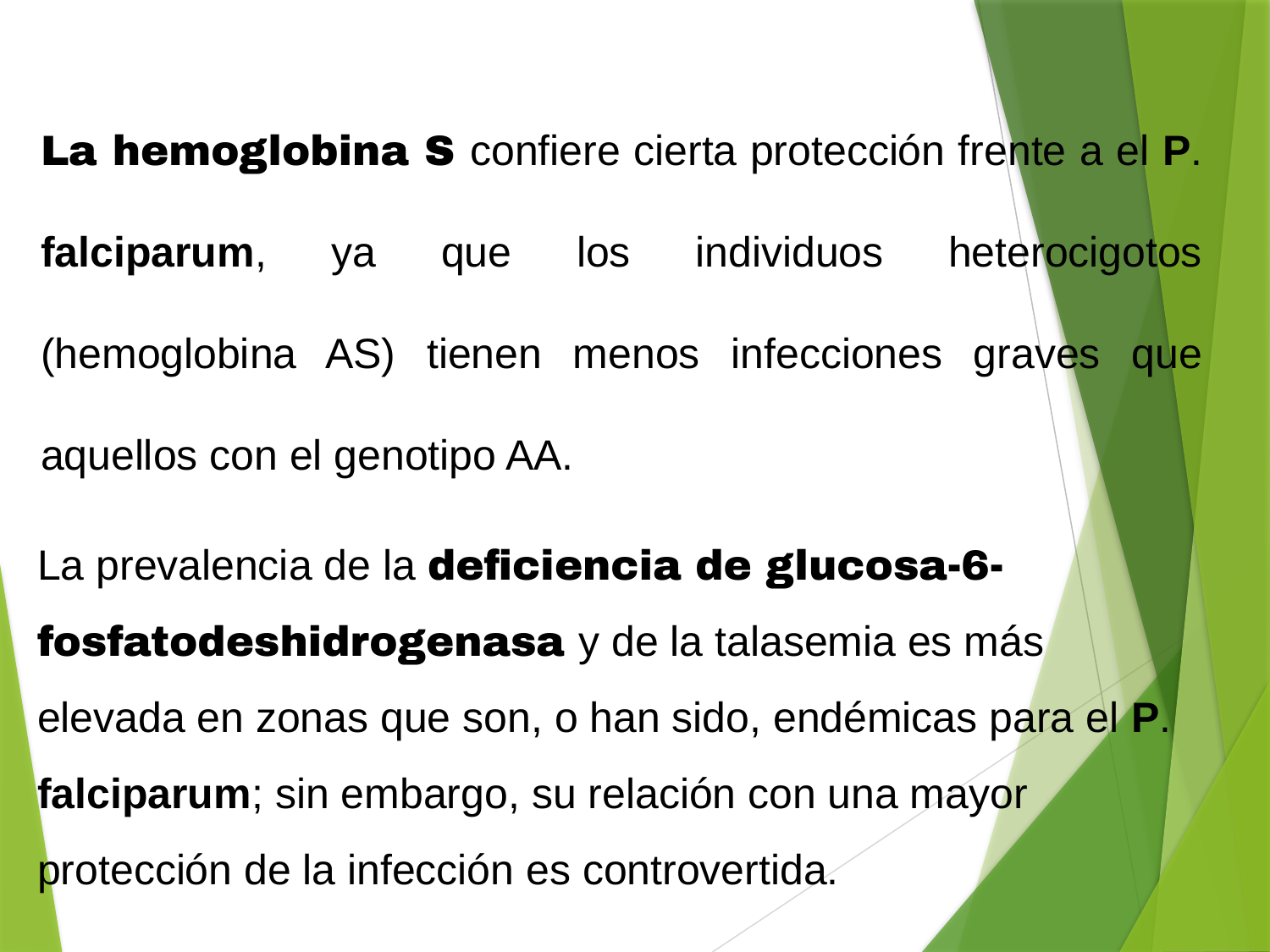

La hemoglobina S confiere cierta protección frente a el P. falciparum, ya que los individuos heterocigotos (hemoglobina AS) tienen menos infecciones graves que aquellos con el genotipo AA.
La prevalencia de la deficiencia de glucosa-6-fosfatodeshidrogenasa y de la talasemia es más elevada en zonas que son, o han sido, endémicas para el P. falciparum; sin embargo, su relación con una mayor protección de la infección es controvertida.